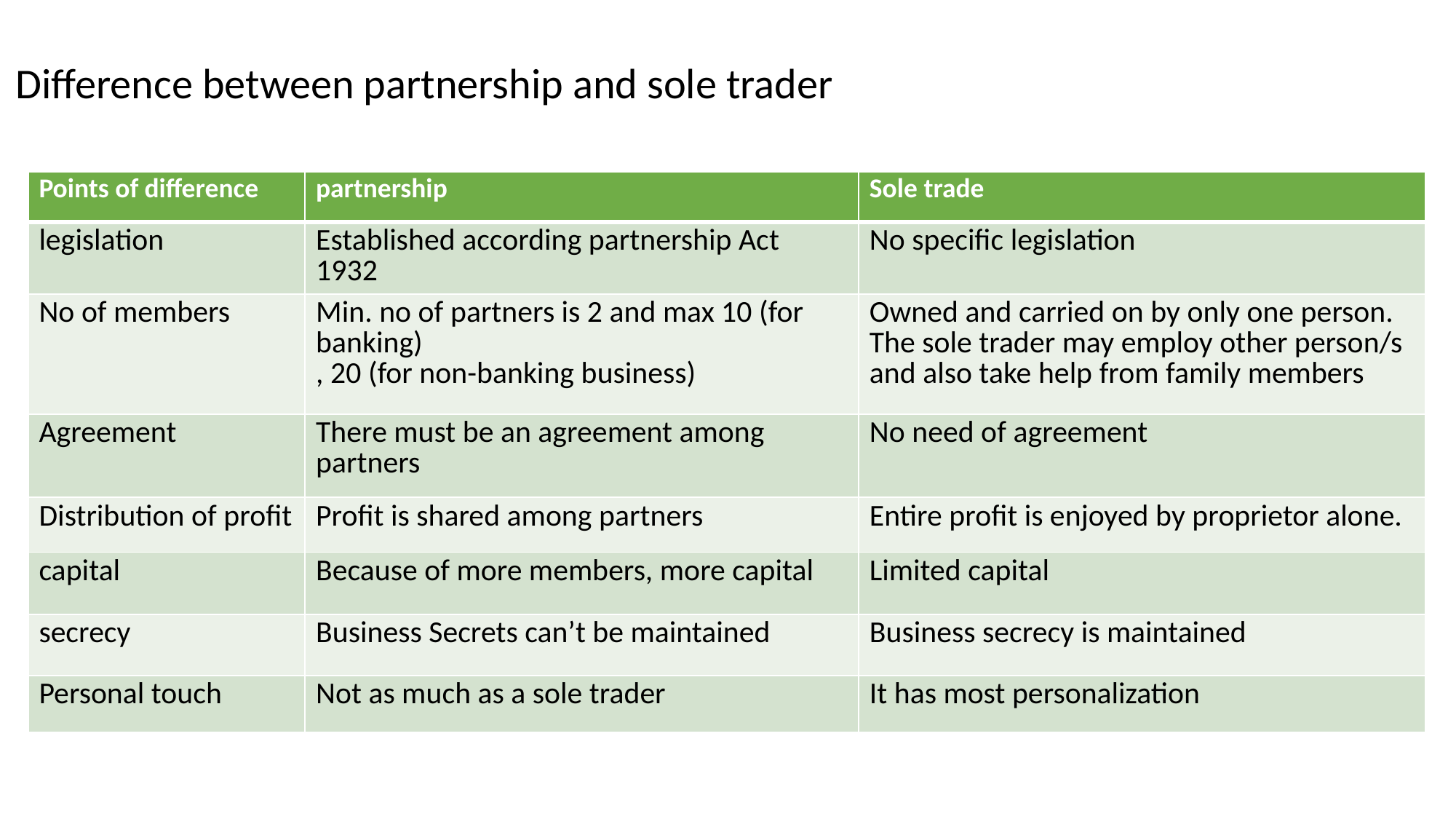

Difference between partnership and sole trader
| Points of difference | partnership | Sole trade |
| --- | --- | --- |
| legislation | Established according partnership Act 1932 | No specific legislation |
| No of members | Min. no of partners is 2 and max 10 (for banking) , 20 (for non-banking business) | Owned and carried on by only one person. The sole trader may employ other person/s and also take help from family members |
| Agreement | There must be an agreement among partners | No need of agreement |
| Distribution of profit | Profit is shared among partners | Entire profit is enjoyed by proprietor alone. |
| capital | Because of more members, more capital | Limited capital |
| secrecy | Business Secrets can’t be maintained | Business secrecy is maintained |
| Personal touch | Not as much as a sole trader | It has most personalization |